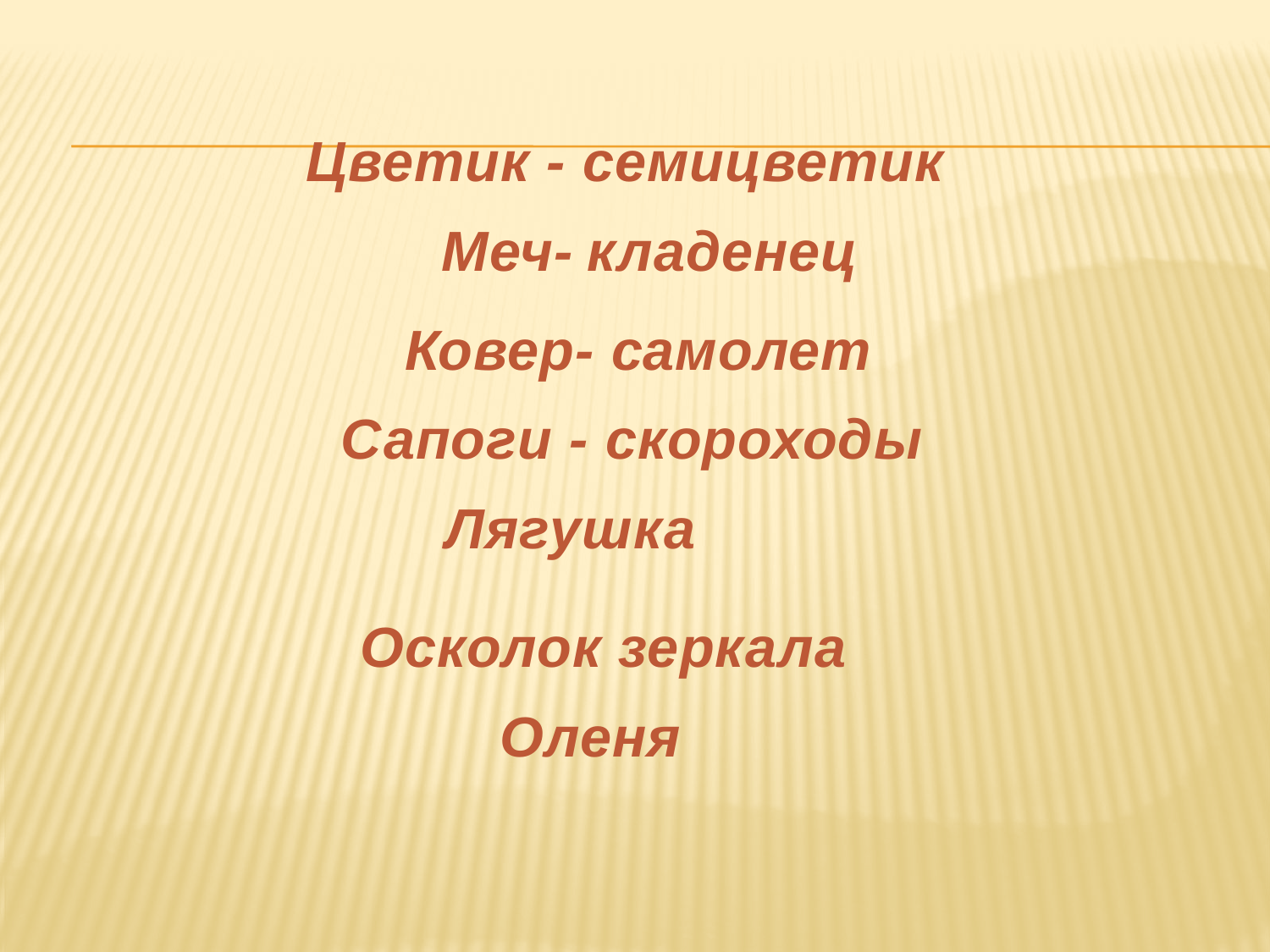

Цветик - семицветик
Меч- кладенец
Ковер- самолет
Сапоги - скороходы
Лягушка
Осколок зеркала
Оленя